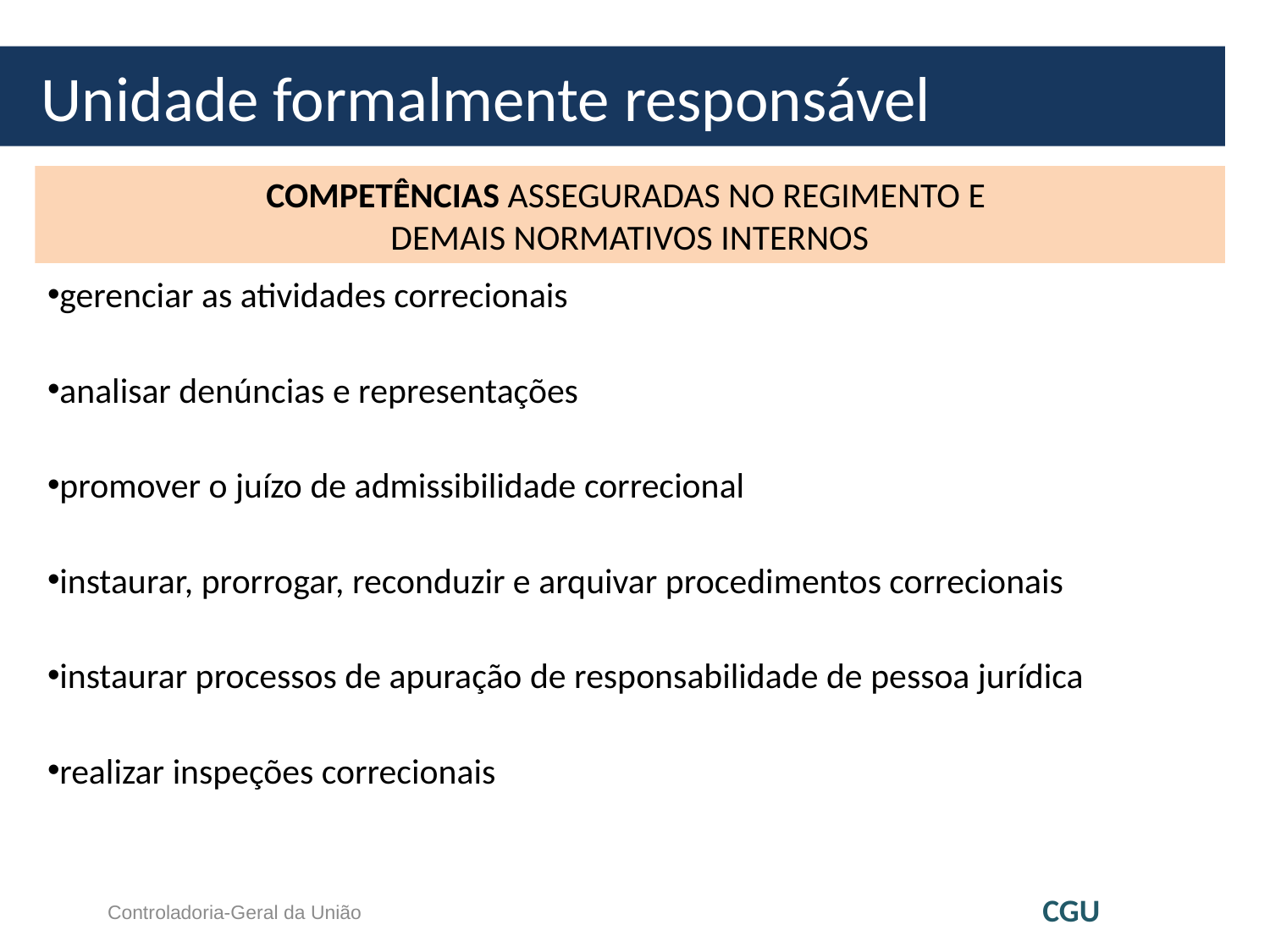

# Unidade formalmente responsável
COMPETÊNCIAS ASSEGURADAS NO REGIMENTO E
DEMAIS NORMATIVOS INTERNOS

gerenciar as atividades correcionais

analisar denúncias e representações

promover o juízo de admissibilidade correcional

instaurar, prorrogar, reconduzir e arquivar procedimentos correcionais

instaurar processos de apuração de responsabilidade de pessoa jurídica

realizar inspeções correcionais